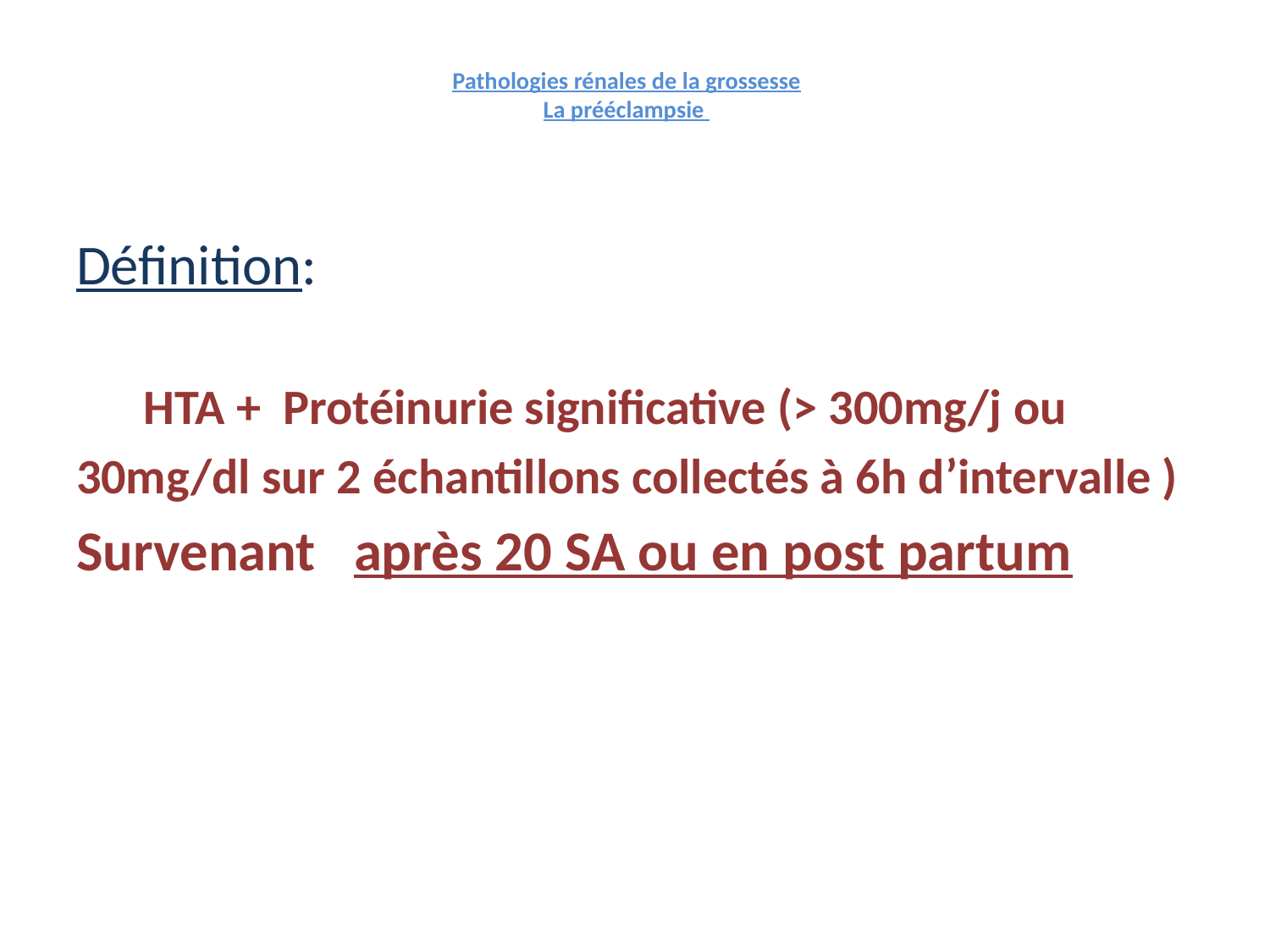

# Pathologies rénales de la grossesse La prééclampsie
Définition:

      HTA +  Protéinurie significative (> 300mg/j ou
30mg/dl sur 2 échantillons collectés à 6h d’intervalle )
Survenant   après 20 SA ou en post partum